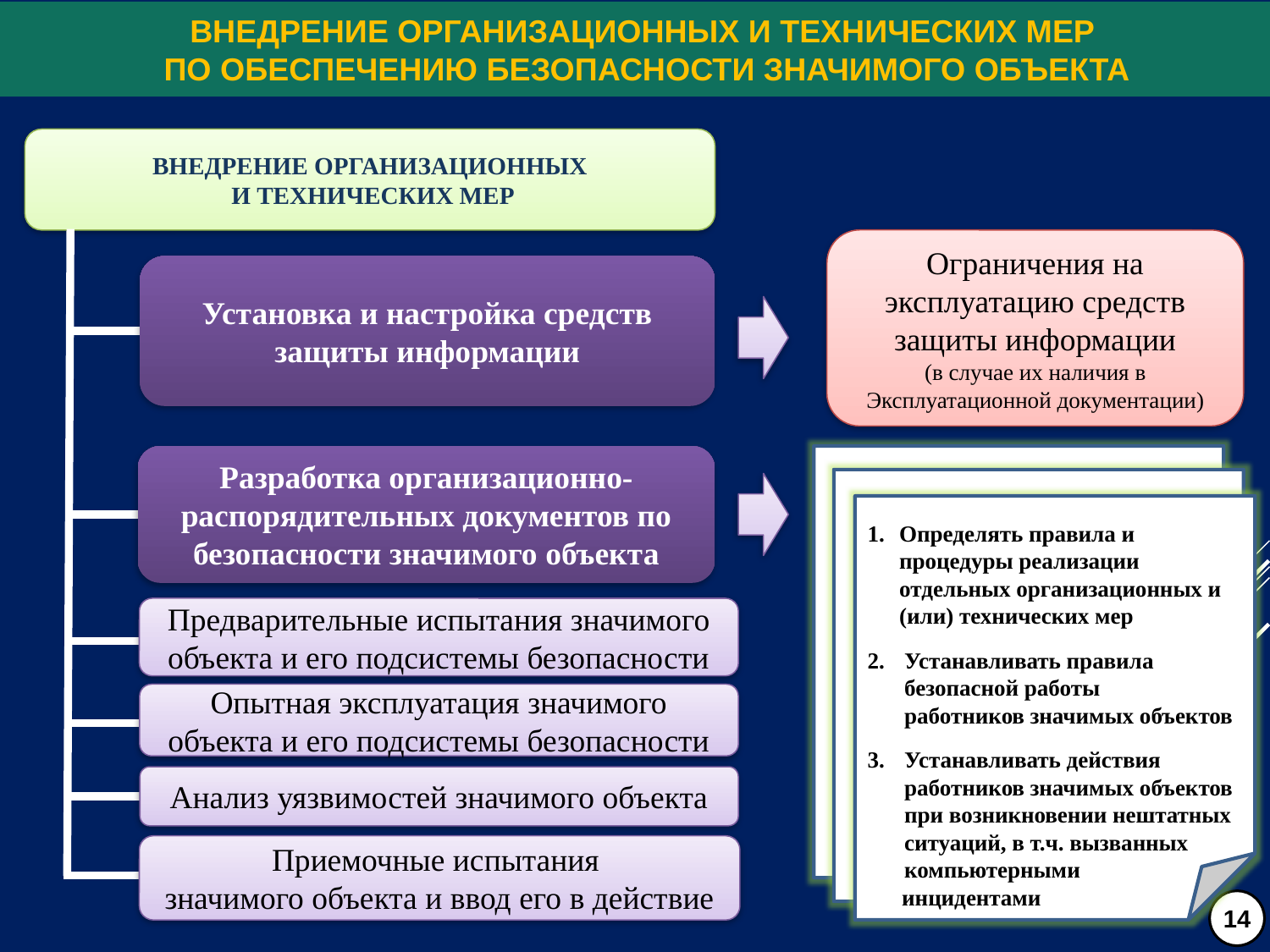

ВНЕДРЕНИЕ ОРГАНИЗАЦИОННЫХ И ТЕХНИЧЕСКИХ МЕР
ПО ОБЕСПЕЧЕНИЮ БЕЗОПАСНОСТИ ЗНАЧИМОГО ОБЪЕКТА
ВНЕДРЕНИЕ ОРГАНИЗАЦИОННЫХ
 И ТЕХНИЧЕСКИХ МЕР
Ограничения на эксплуатацию средств защиты информации
(в случае их наличия в Эксплуатационной документации)
Установка и настройка средств защиты информации

Разработка организационно-распорядительных документов по безопасности значимого объекта

Эксплуатационная документация

Эксплуатационная документация

Определять правила и процедуры реализации отдельных организационных и (или) технических мер

Устанавливать правила безопасной работы                   работников значимых объектов

Устанавливать действия работников значимых объектов при возникновении нештатных ситуаций, в т.ч. вызванных компьютерными
      инцидентами
Предварительные испытания значимого объекта и его подсистемы безопасности
Опытная эксплуатация значимого объекта и его подсистемы безопасности
Анализ уязвимостей значимого объекта
Приемочные испытания
значимого объекта и ввод его в действие
14